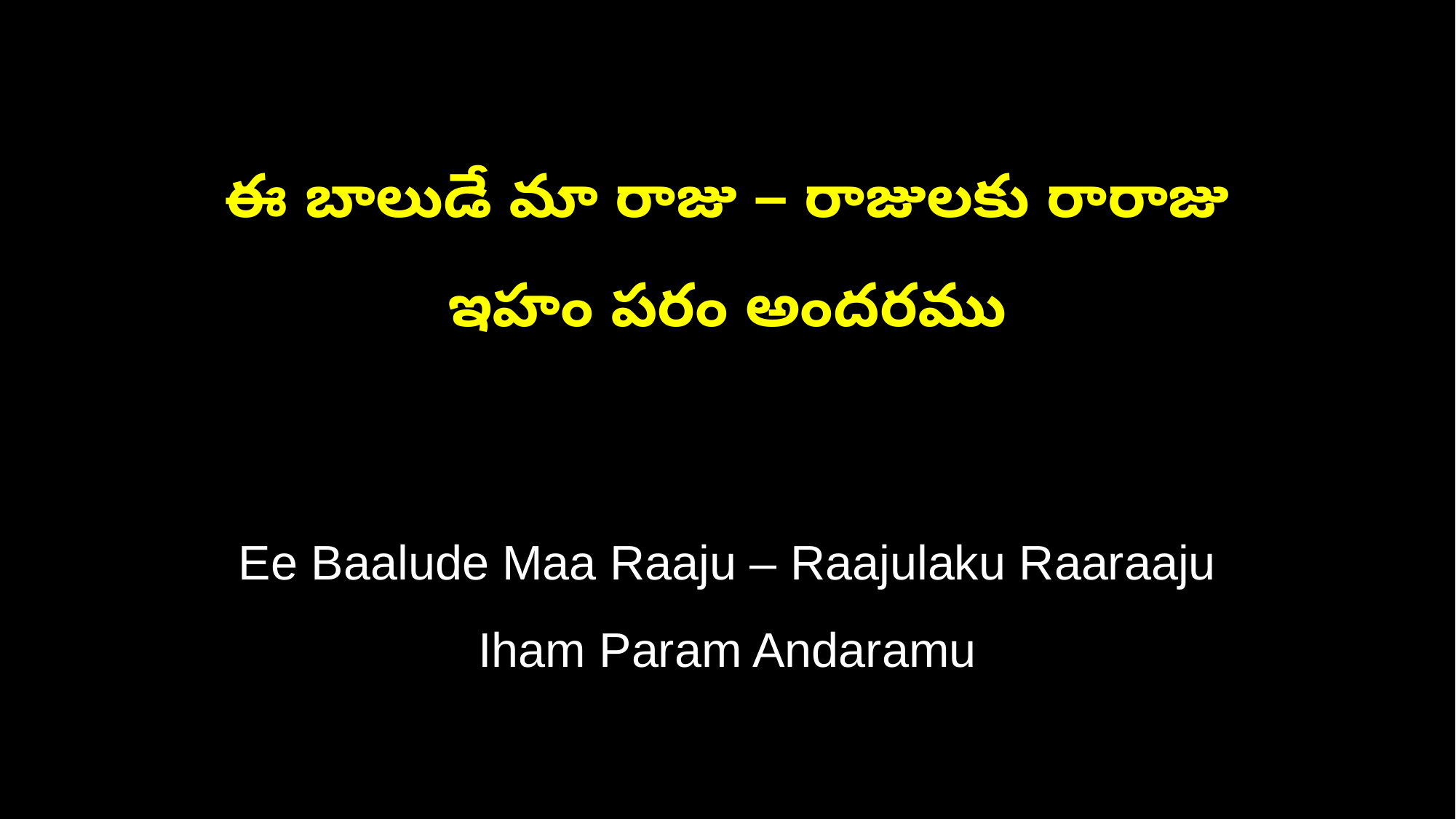

ఈ బాలుడే మా రాజు – రాజులకు రారాజు
ఇహం పరం అందరము
Ee Baalude Maa Raaju – Raajulaku Raaraaju
Iham Param Andaramu